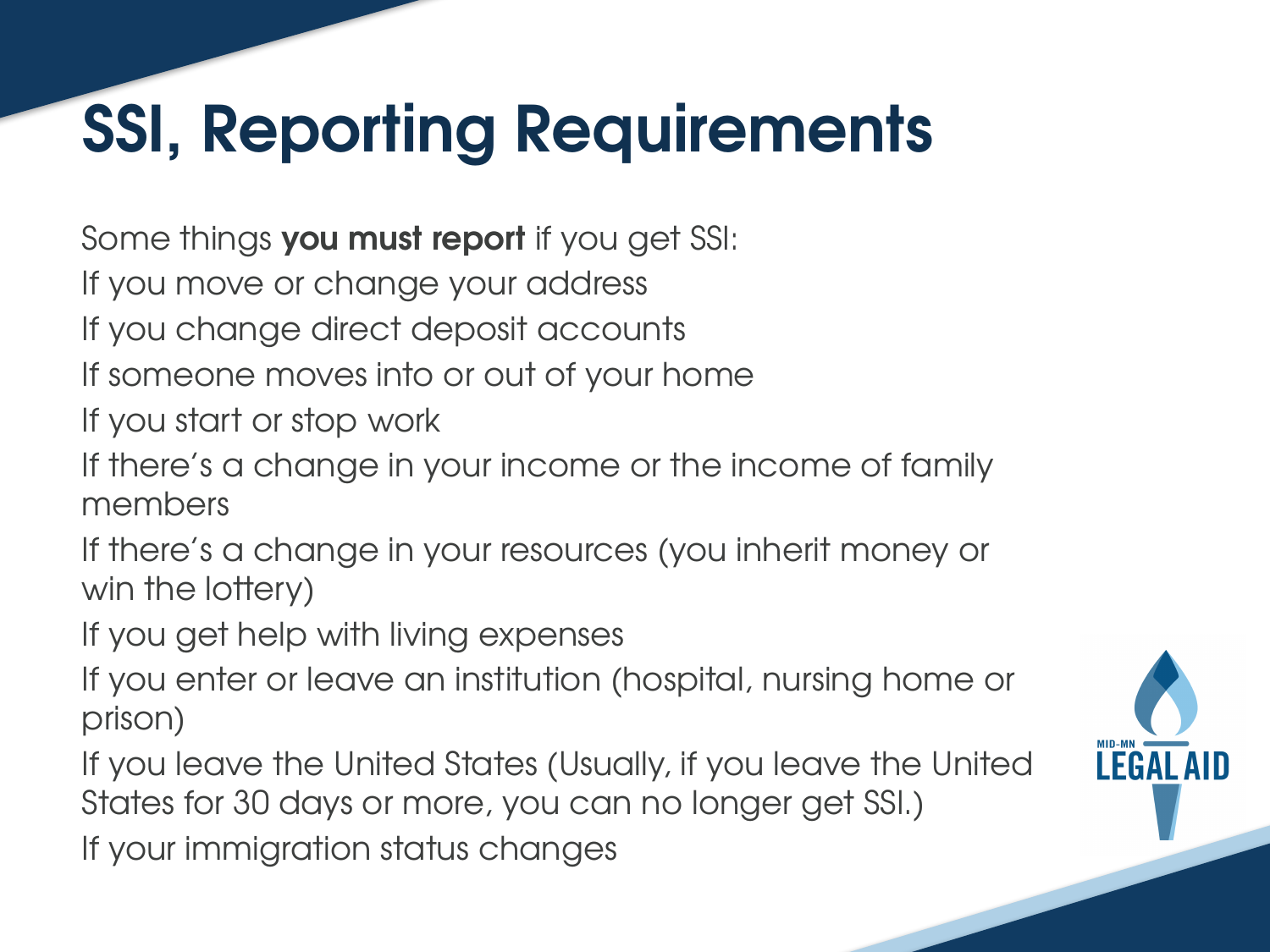

SSI, Reporting Requirements
Some things you must report if you get SSI:
If you move or change your address
If you change direct deposit accounts
If someone moves into or out of your home
If you start or stop work
If there’s a change in your income or the income of family members
If there’s a change in your resources (you inherit money or win the lottery)
If you get help with living expenses
If you enter or leave an institution (hospital, nursing home or prison)
If you leave the United States (Usually, if you leave the United States for 30 days or more, you can no longer get SSI.)
If your immigration status changes